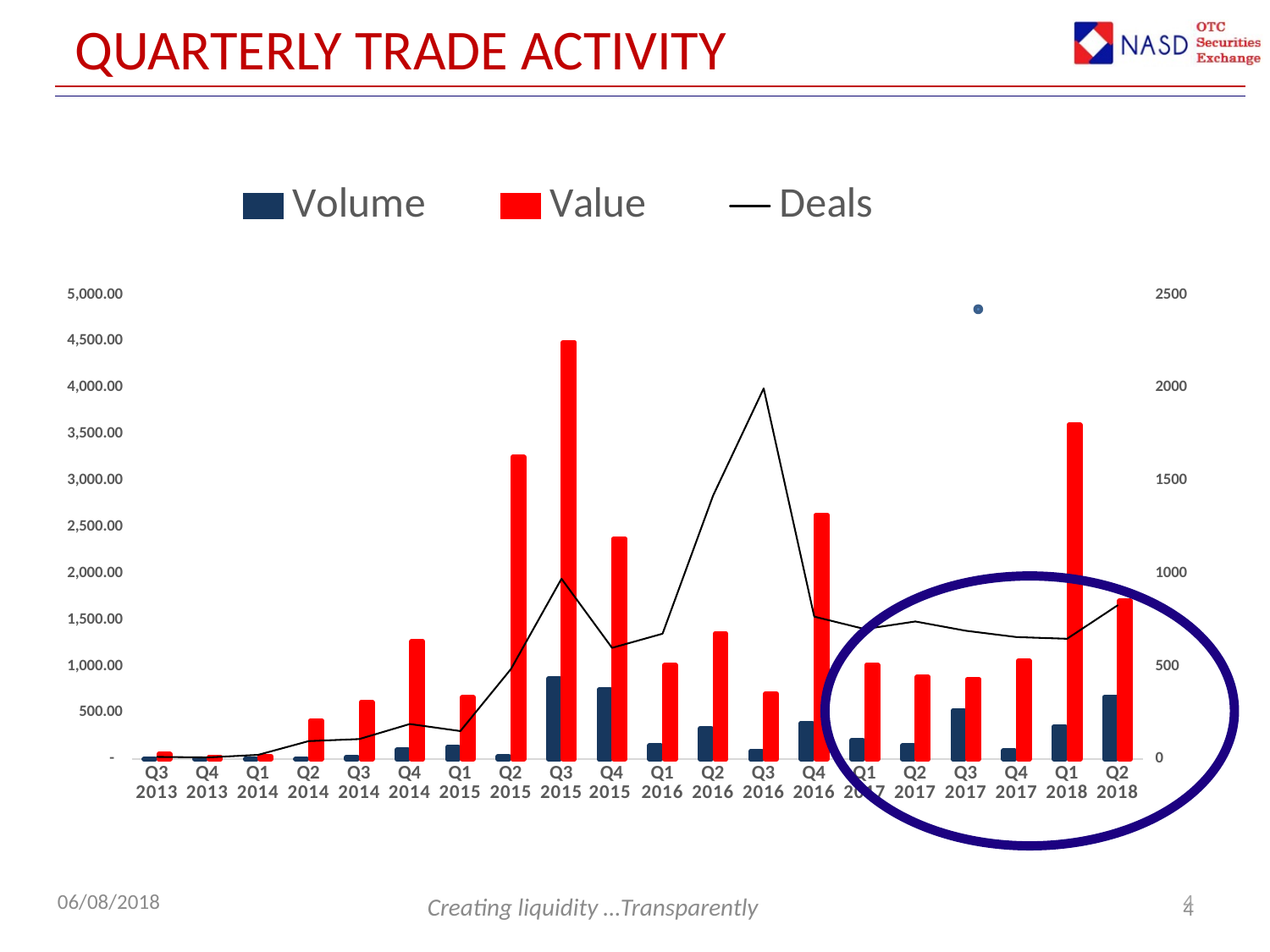

4
# Quarterly Trade Activity

### Chart

| Category | Volume | Value  | Deals  |
|---|---|---|---|
| Q3 2013 | 0.111758 | 52.89275 | 12.0 |
| Q4 2013 | 0.127407 | 23.673595 | 9.0 |
| Q1 2014 | 0.18515 | 31.2008 | 23.0 |
| Q2 2014 | 1.704456 | 416.14836048 | 97.0 |
| Q3 2014 | 20.510175 | 612.0180334400001 | 108.0 |
| Q4 2014 | 98.003231 | 1265.30113846 | 189.0 |
| Q1 2015 | 128.115152 | 665.3331851900001 | 151.0 |
| Q2 2015 | 27.786192999999997 | 3250.6927486699933 | 485.0 |
| Q3 2015 | 866.195596 | 4488.0147973699995 | 971.0 |
| Q4 2015  | 745.753146 | 2374.63585806 | 599.0 |
| Q1 2016 | 144.356077 | 1010.6653781599999 | 675.0 |
| Q2 2016 | 330.047542 | 1349.25467727 | 1419.0 |
| Q3 2016 | 84.701642 | 704.87573125 | 1996.0 |
| Q4 2016 | 388.349874 | 2627.831126019999 | 767.0 |
| Q1 2017 | 203.54 | 1014.45 | 700.0 |
| Q2 2017 | 143.39 | 884.22 | 741.0 |
| Q3 2017 | 522.89 | 861.88 | 691.0 |
| Q4 2017 | 90.54 | 1058.0 | 657.0 |
| Q1 2018 | 352.06 | 3597.9 | 648.0 |
| Q2 2018 | 670.6 | 1702.51 | 828.0 |

4